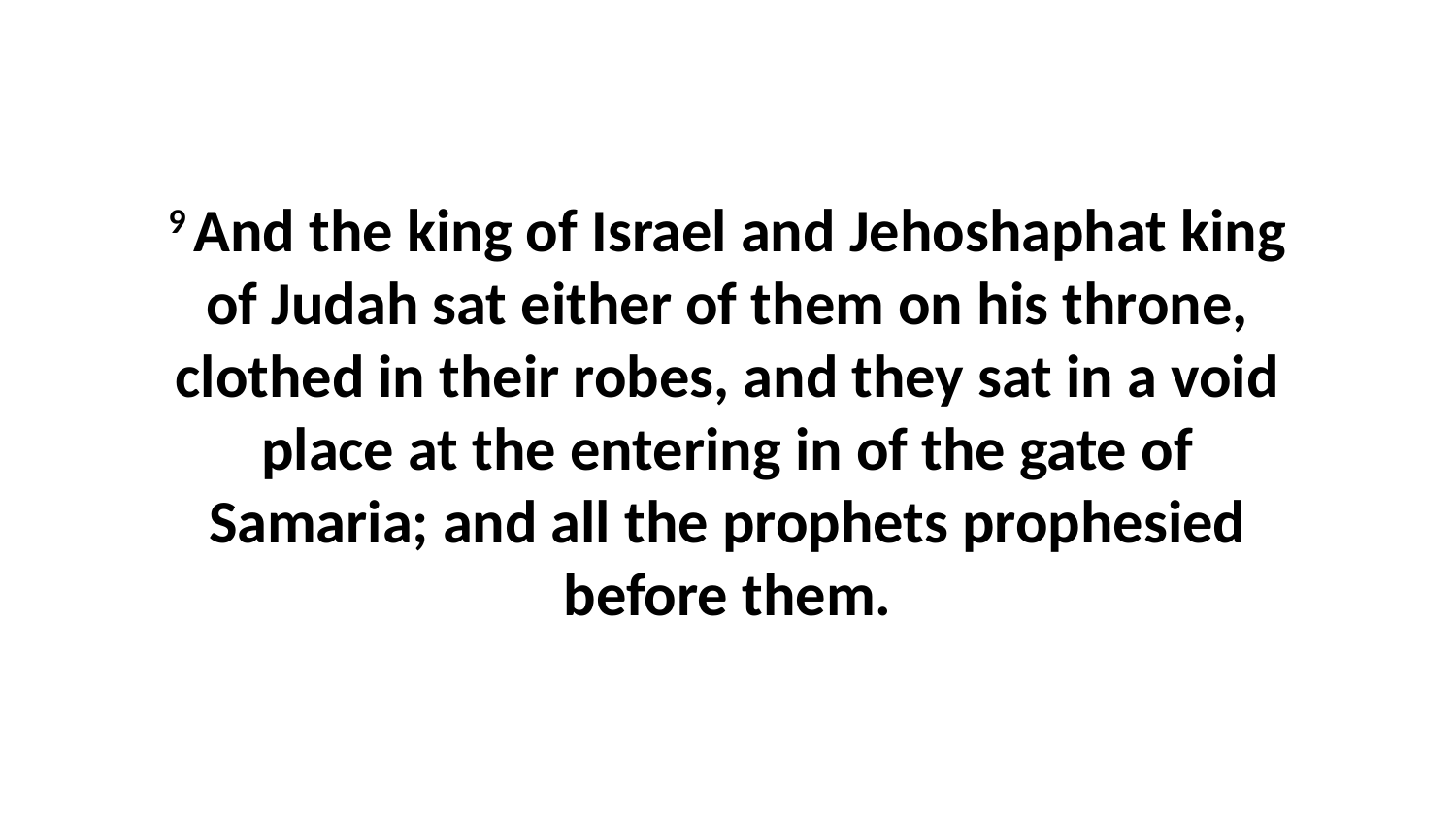

9 And the king of Israel and Jehoshaphat king of Judah sat either of them on his throne, clothed in their robes, and they sat in a void place at the entering in of the gate of Samaria; and all the prophets prophesied before them.